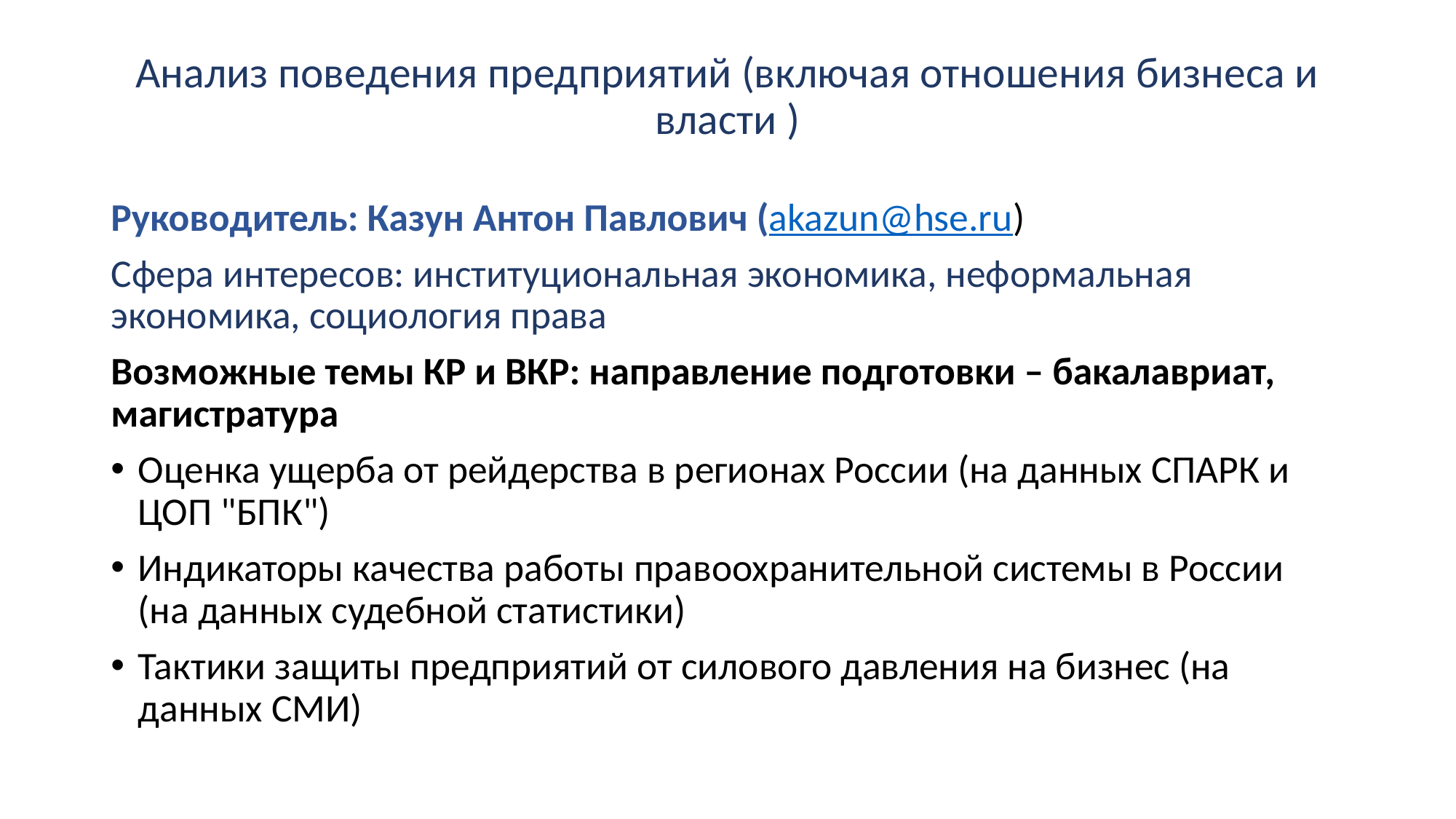

# Анализ поведения предприятий (включая отношения бизнеса и власти )
Руководитель: Казун Антон Павлович (akazun@hse.ru)
Сфера интересов: институциональная экономика, неформальная экономика, социология права
Возможные темы КР и ВКР: направление подготовки – бакалавриат, магистратура
Оценка ущерба от рейдерства в регионах России (на данных СПАРК и ЦОП "БПК")
Индикаторы качества работы правоохранительной системы в России (на данных судебной статистики)
Тактики защиты предприятий от силового давления на бизнес (на данных СМИ)